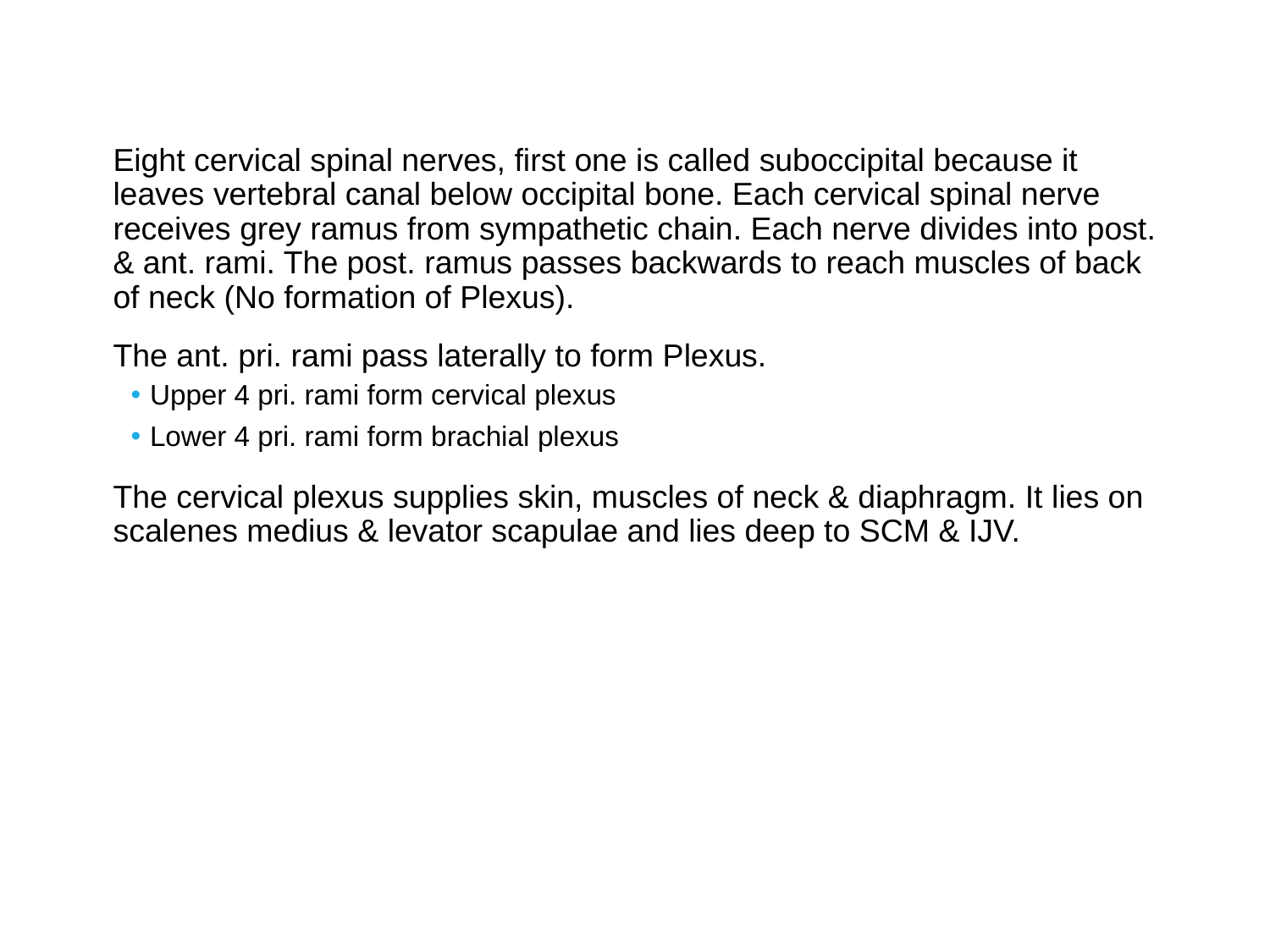

Eight cervical spinal nerves, first one is called suboccipital because it leaves vertebral canal below occipital bone. Each cervical spinal nerve receives grey ramus from sympathetic chain. Each nerve divides into post. & ant. rami. The post. ramus passes backwards to reach muscles of back of neck (No formation of Plexus).
The ant. pri. rami pass laterally to form Plexus.
Upper 4 pri. rami form cervical plexus
Lower 4 pri. rami form brachial plexus
The cervical plexus supplies skin, muscles of neck & diaphragm. It lies on scalenes medius & levator scapulae and lies deep to SCM & IJV.